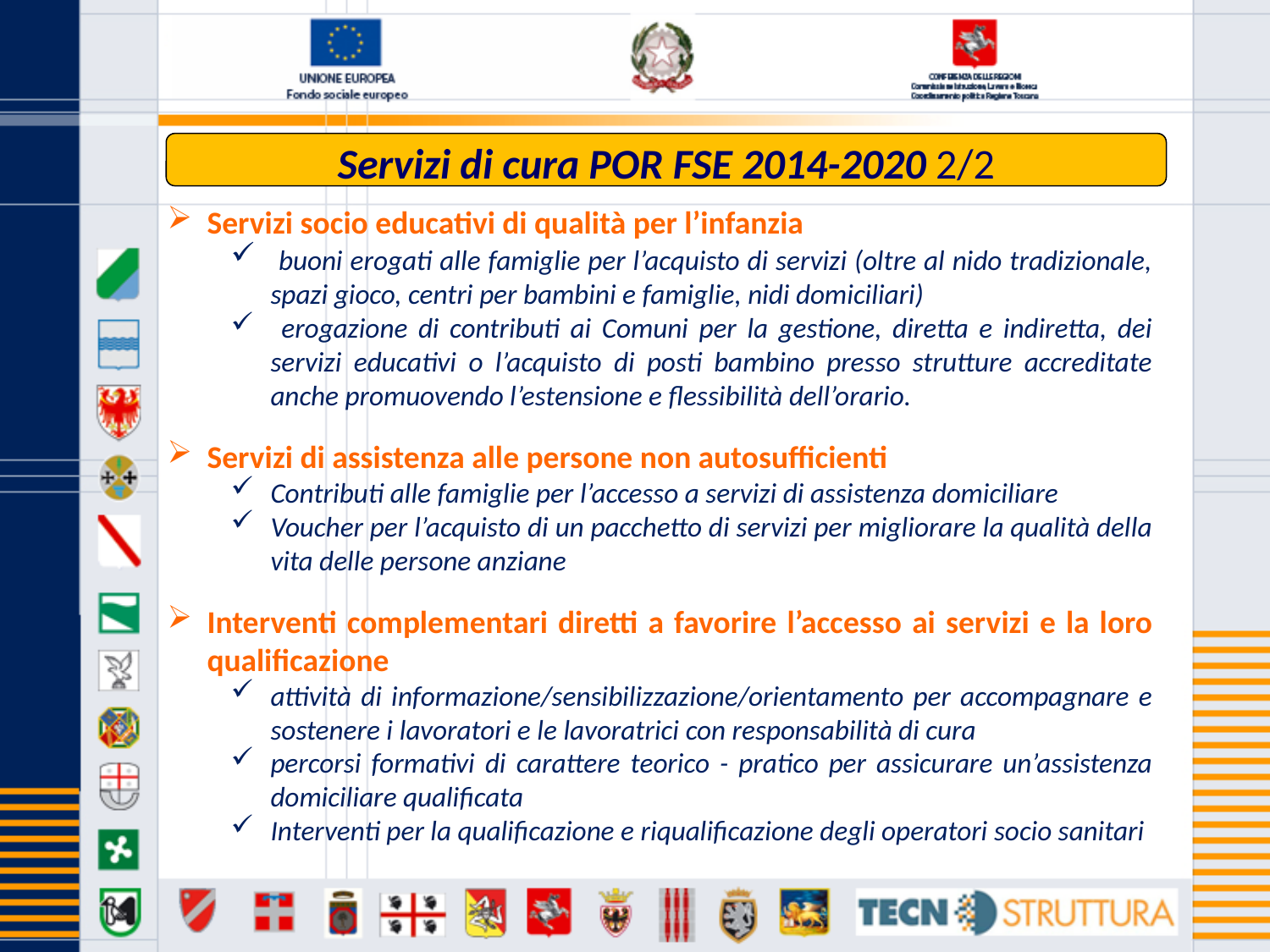

Servizi di cura POR FSE 2014-2020 2/2
Servizi socio educativi di qualità per l’infanzia
 buoni erogati alle famiglie per l’acquisto di servizi (oltre al nido tradizionale, spazi gioco, centri per bambini e famiglie, nidi domiciliari)
 erogazione di contributi ai Comuni per la gestione, diretta e indiretta, dei servizi educativi o l’acquisto di posti bambino presso strutture accreditate anche promuovendo l’estensione e flessibilità dell’orario.

Servizi di assistenza alle persone non autosufficienti
Contributi alle famiglie per l’accesso a servizi di assistenza domiciliare
Voucher per l’acquisto di un pacchetto di servizi per migliorare la qualità della vita delle persone anziane

Interventi complementari diretti a favorire l’accesso ai servizi e la loro qualificazione
attività di informazione/sensibilizzazione/orientamento per accompagnare e sostenere i lavoratori e le lavoratrici con responsabilità di cura
percorsi formativi di carattere teorico - pratico per assicurare un’assistenza domiciliare qualificata
Interventi per la qualificazione e riqualificazione degli operatori socio sanitari